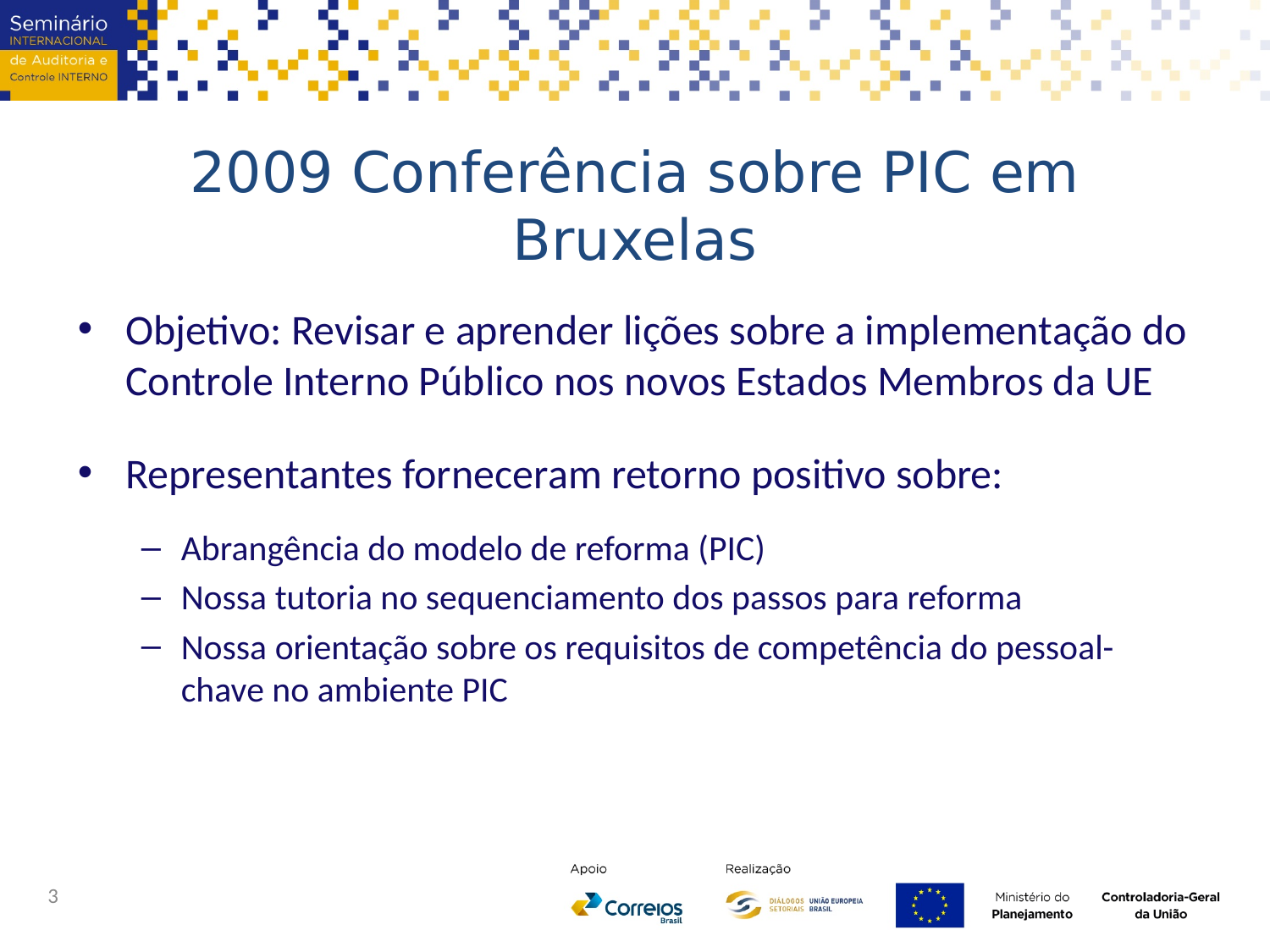

# 2009 Conferência sobre PIC em Bruxelas
Objetivo: Revisar e aprender lições sobre a implementação do Controle Interno Público nos novos Estados Membros da UE
Representantes forneceram retorno positivo sobre:
Abrangência do modelo de reforma (PIC)
Nossa tutoria no sequenciamento dos passos para reforma
Nossa orientação sobre os requisitos de competência do pessoal-chave no ambiente PIC
3